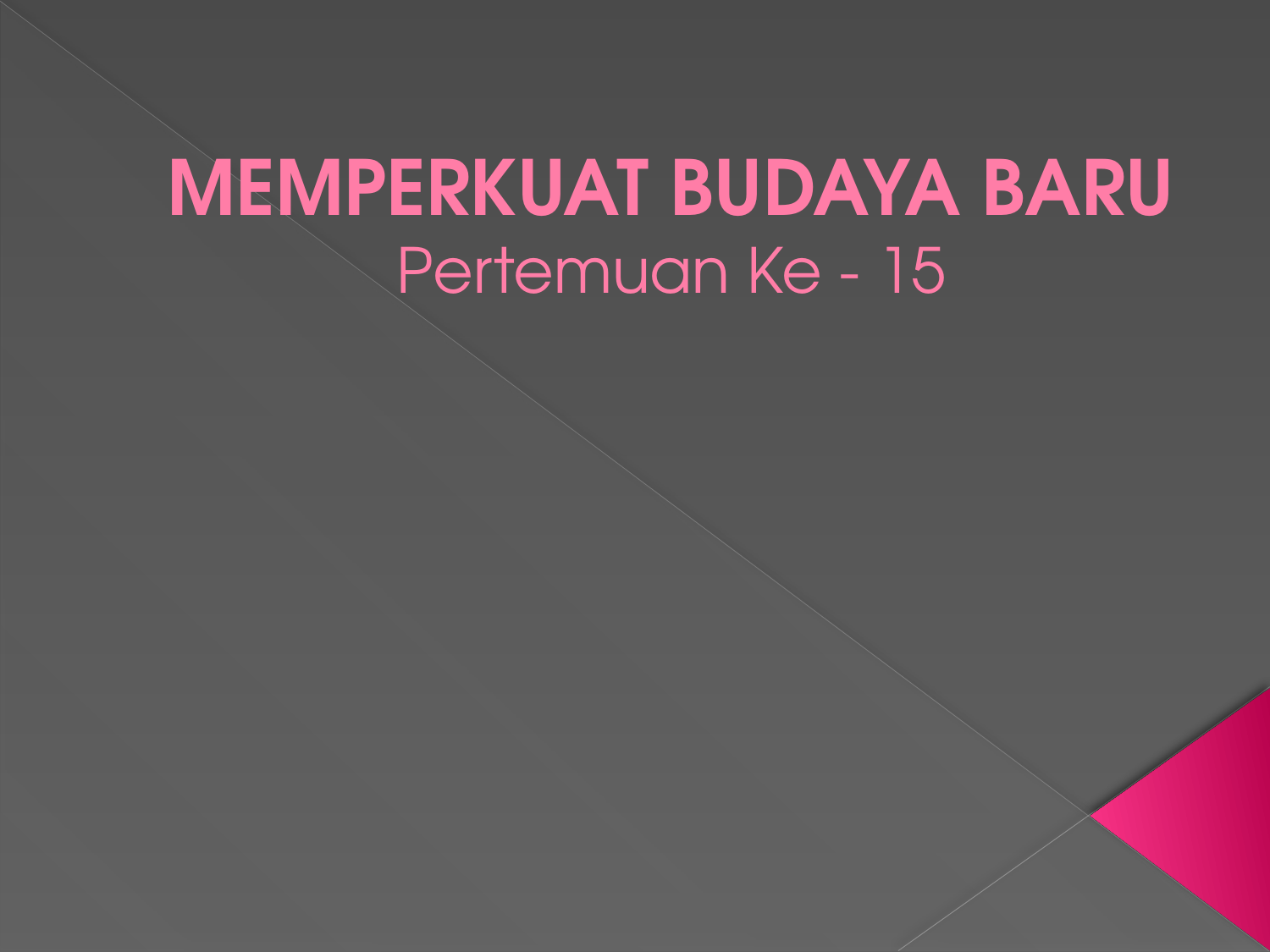

# MEMPERKUAT BUDAYA BARU Pertemuan Ke - 15